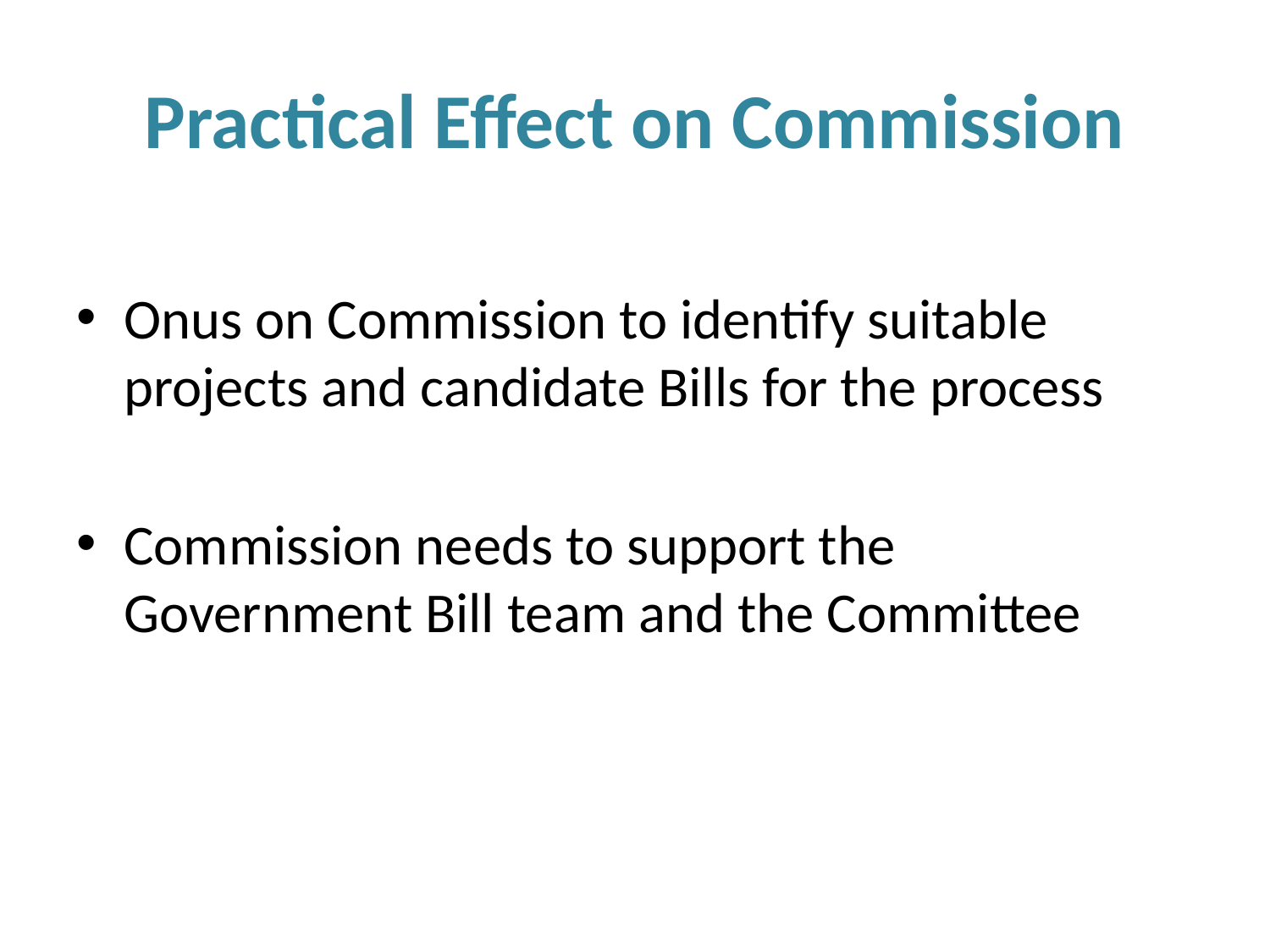

# Practical Effect on Commission
Onus on Commission to identify suitable projects and candidate Bills for the process

Commission needs to support the Government Bill team and the Committee